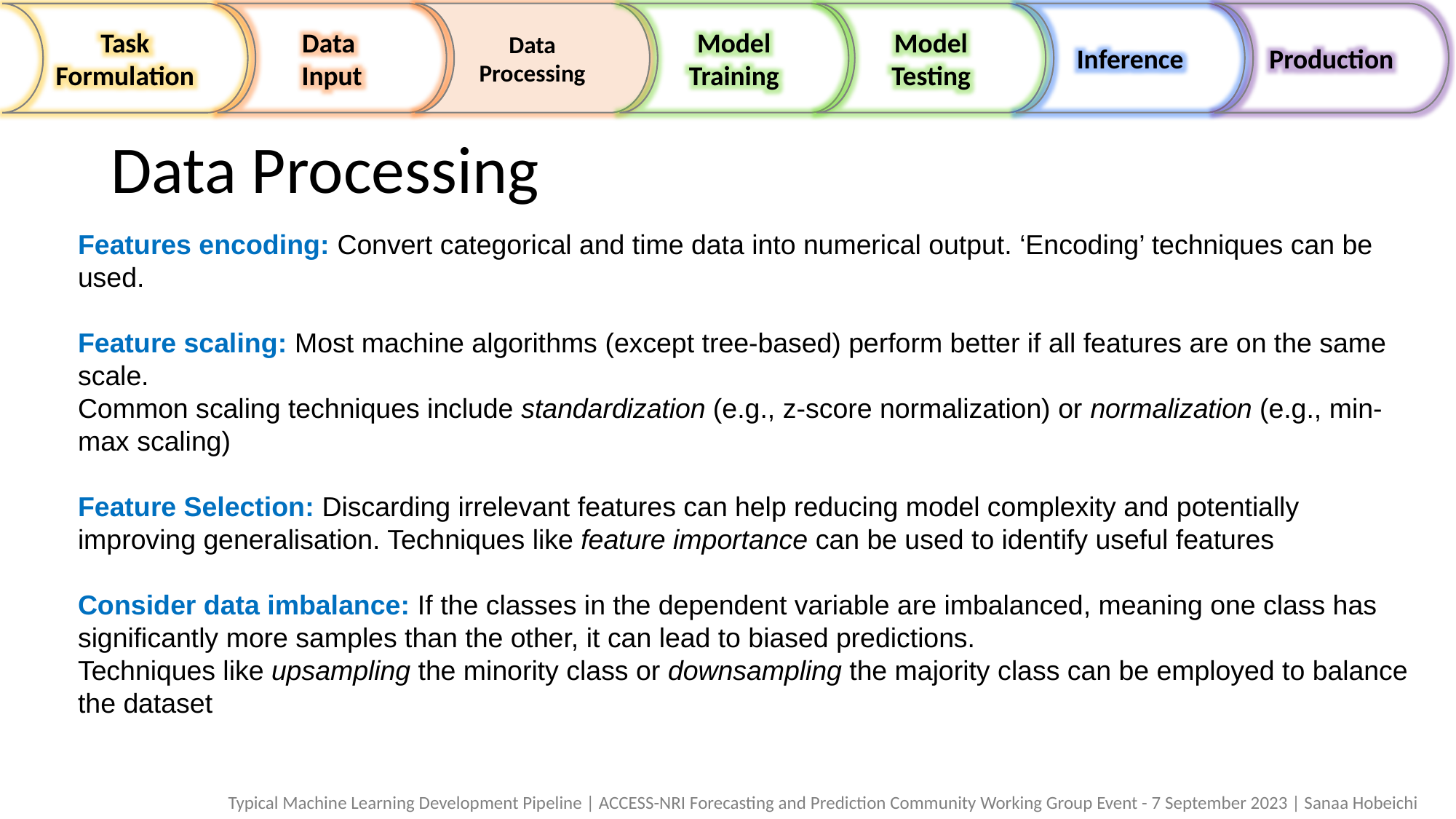

Data
Input
Data Processing
Model Training
Model Testing
Inference
Task Formulation
Production
# Data Processing
Features encoding: Convert categorical and time data into numerical output. ‘Encoding’ techniques can be used.

Feature scaling: Most machine algorithms (except tree-based) perform better if all features are on the same scale.
Common scaling techniques include standardization (e.g., z-score normalization) or normalization (e.g., min-max scaling)

Feature Selection: Discarding irrelevant features can help reducing model complexity and potentially improving generalisation. Techniques like feature importance can be used to identify useful features
Consider data imbalance: If the classes in the dependent variable are imbalanced, meaning one class has significantly more samples than the other, it can lead to biased predictions.
Techniques like upsampling the minority class or downsampling the majority class can be employed to balance the dataset

Typical Machine Learning Development Pipeline | ACCESS-NRI Forecasting and Prediction Community Working Group Event - 7 September 2023 | Sanaa Hobeichi